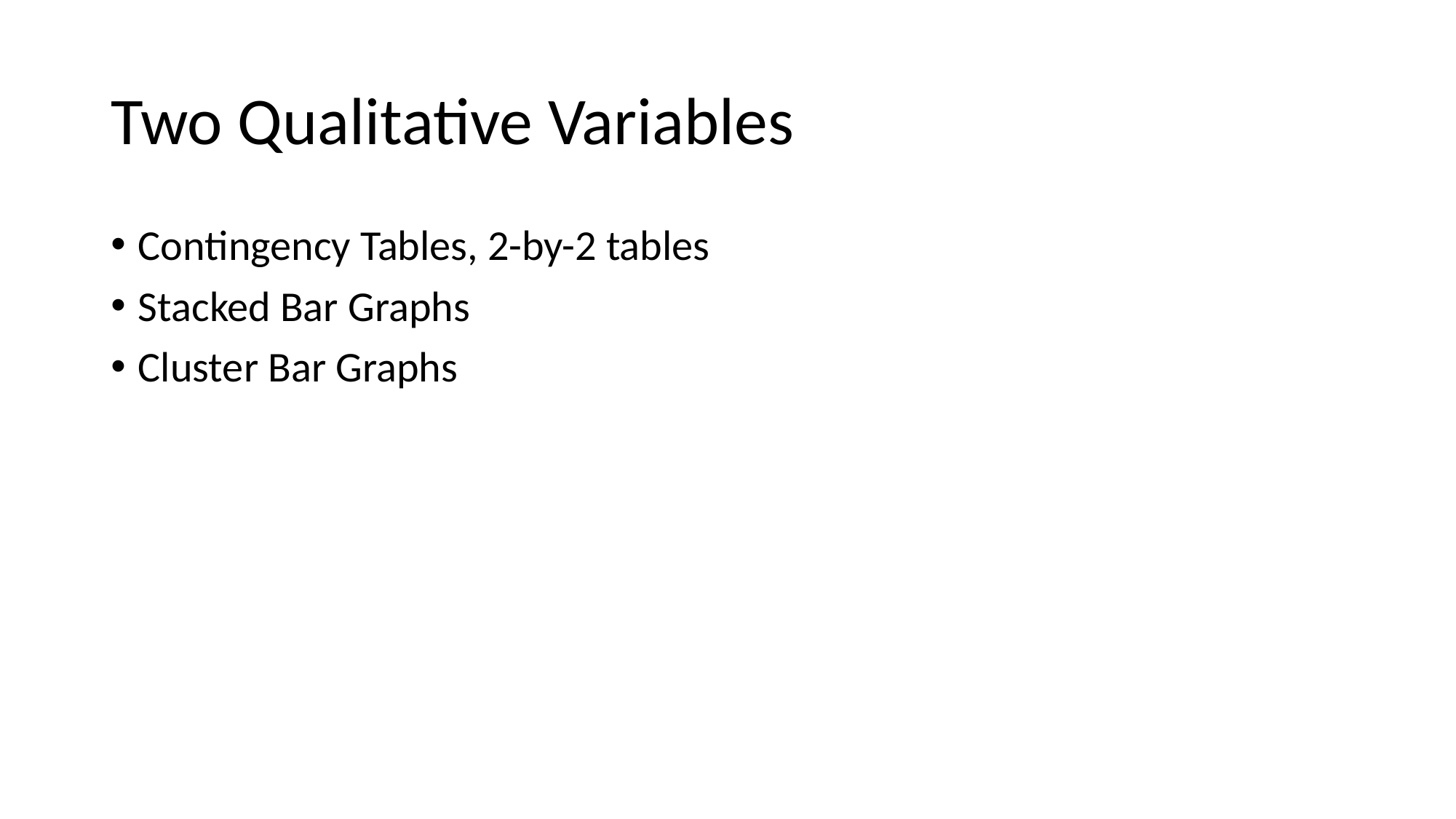

# Two Qualitative Variables
Contingency Tables, 2-by-2 tables
Stacked Bar Graphs
Cluster Bar Graphs